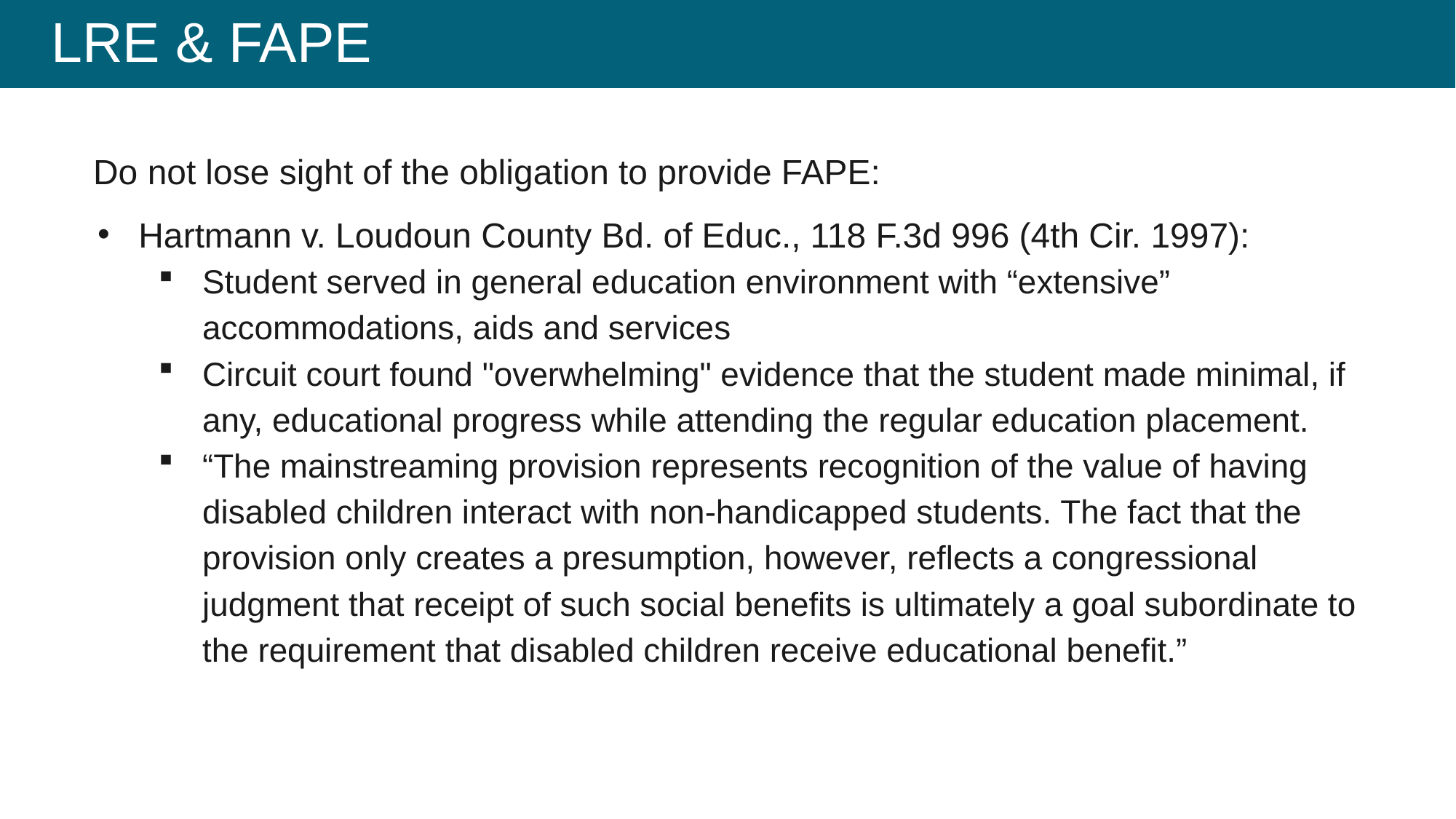

# LRE & FAPE
Do not lose sight of the obligation to provide FAPE:
Hartmann v. Loudoun County Bd. of Educ., 118 F.3d 996 (4th Cir. 1997):
Student served in general education environment with “extensive” accommodations, aids and services
Circuit court found "overwhelming" evidence that the student made minimal, if any, educational progress while attending the regular education placement.
“The mainstreaming provision represents recognition of the value of having disabled children interact with non-handicapped students. The fact that the provision only creates a presumption, however, reflects a congressional judgment that receipt of such social benefits is ultimately a goal subordinate to the requirement that disabled children receive educational benefit.”